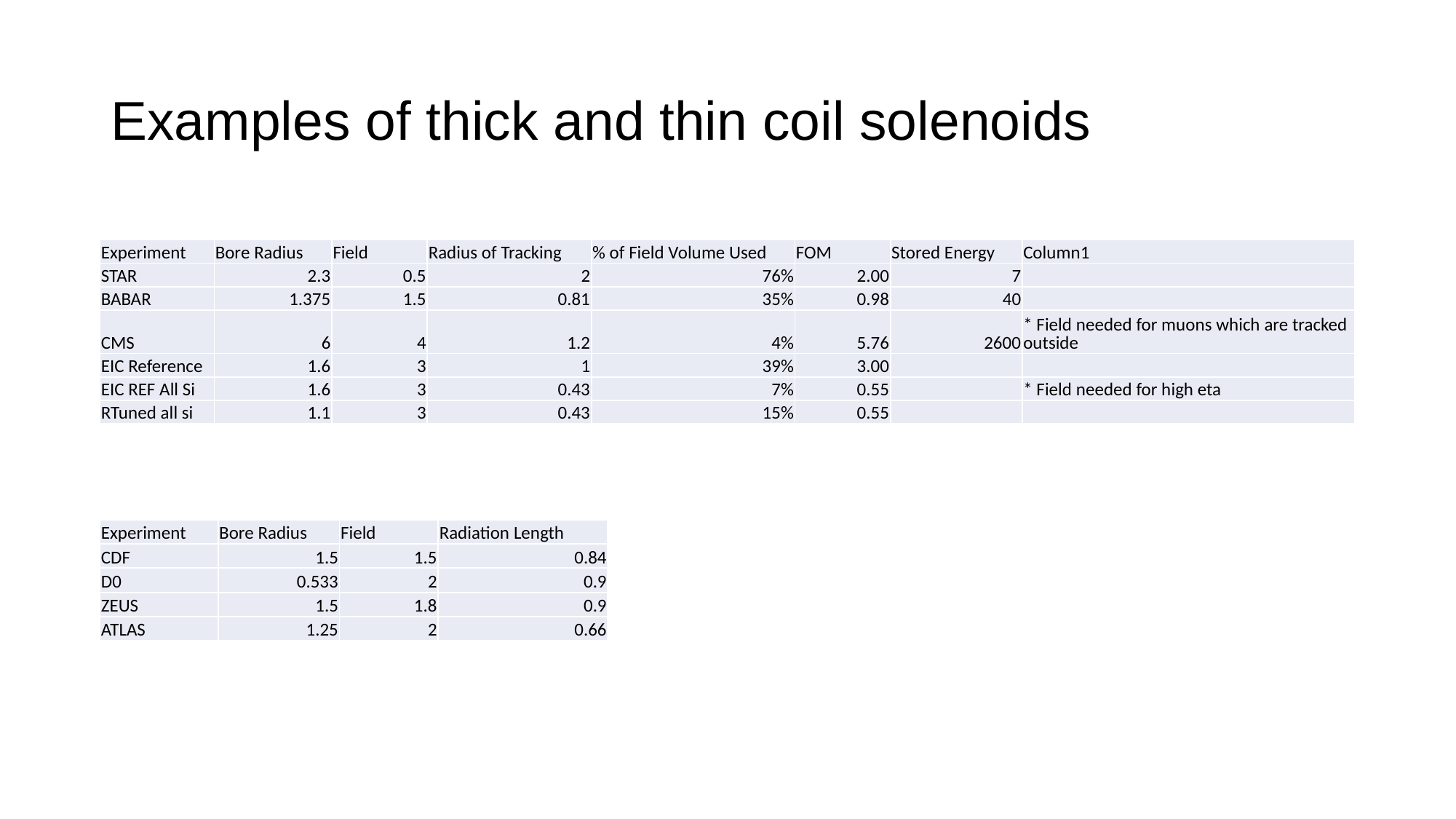

# Examples of thick and thin coil solenoids
| Experiment | Bore Radius | Field | Radius of Tracking | % of Field Volume Used | FOM | Stored Energy | Column1 |
| --- | --- | --- | --- | --- | --- | --- | --- |
| STAR | 2.3 | 0.5 | 2 | 76% | 2.00 | 7 |  |
| BABAR | 1.375 | 1.5 | 0.81 | 35% | 0.98 | 40 |  |
| CMS | 6 | 4 | 1.2 | 4% | 5.76 | 2600 | \* Field needed for muons which are tracked outside |
| EIC Reference | 1.6 | 3 | 1 | 39% | 3.00 |  |  |
| EIC REF All Si | 1.6 | 3 | 0.43 | 7% | 0.55 |  | \* Field needed for high eta |
| RTuned all si | 1.1 | 3 | 0.43 | 15% | 0.55 |  |  |
| Experiment | Bore Radius | Field | Radiation Length |
| --- | --- | --- | --- |
| CDF | 1.5 | 1.5 | 0.84 |
| D0 | 0.533 | 2 | 0.9 |
| ZEUS | 1.5 | 1.8 | 0.9 |
| ATLAS | 1.25 | 2 | 0.66 |